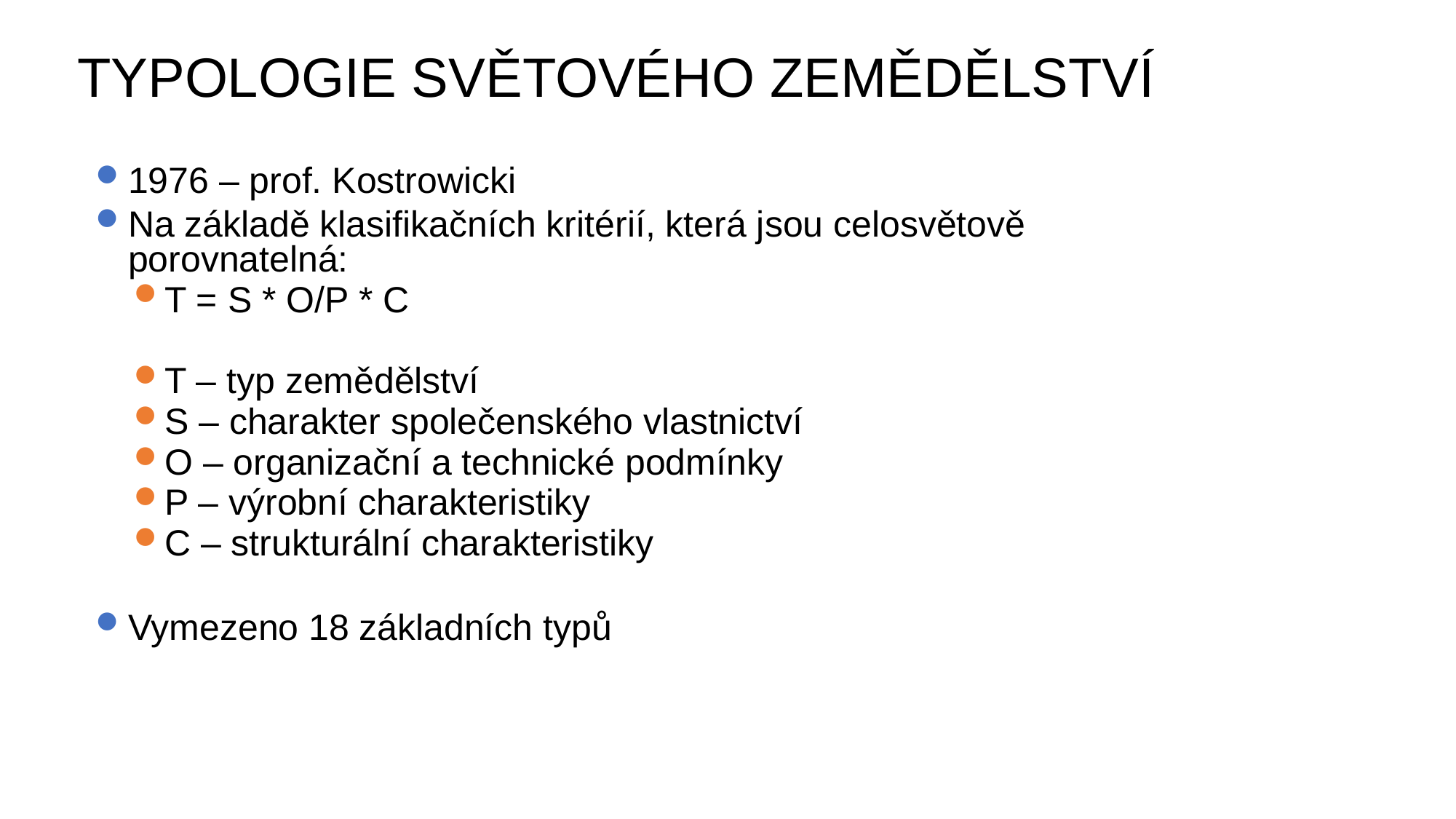

# TYPOLOGIE SVĚTOVÉHO ZEMĚDĚLSTVÍ
1976 – prof. Kostrowicki
Na základě klasifikačních kritérií, která jsou celosvětově porovnatelná:
T = S * O/P * C

T – typ zemědělství
S – charakter společenského vlastnictví
O – organizační a technické podmínky
P – výrobní charakteristiky
C – strukturální charakteristiky

Vymezeno 18 základních typů